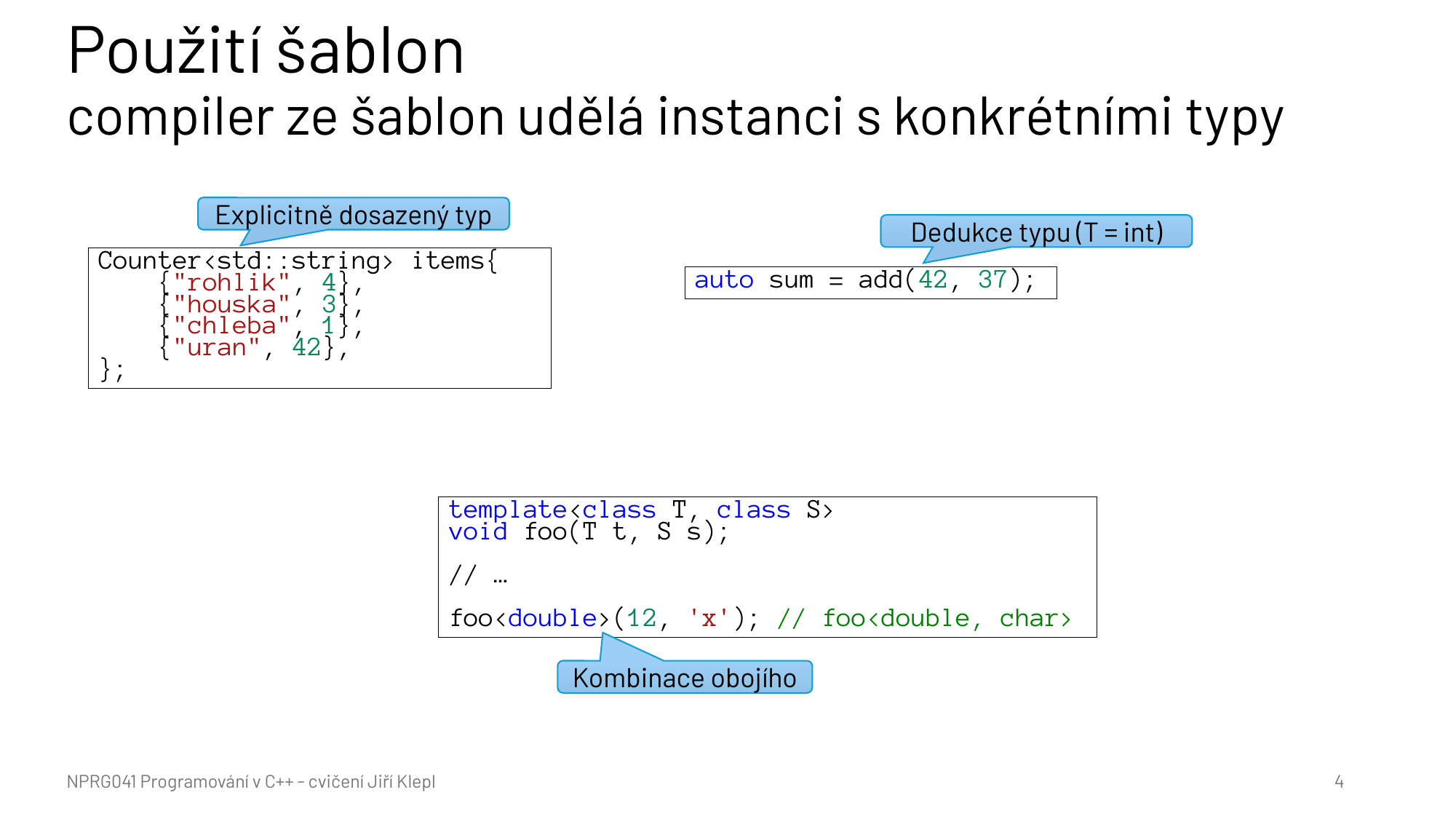

# Použití šablon compiler ze šablon udělá instanci s konkrétními typy
Explicitně dosazený typ
Dedukce typu (T = int)
Counter<std::string> items{
    {"rohlik", 4},
    {"houska", 3},
    {"chleba", 1},
    {"uran", 42},
};
auto sum = add(42, 37);
template<class T, class S>
void foo(T t, S s);

// …
foo<double>(12, 'x'); // foo<double, char>
Kombinace obojího
NPRG041 Programování v C++ - cvičení Jiří Klepl
4